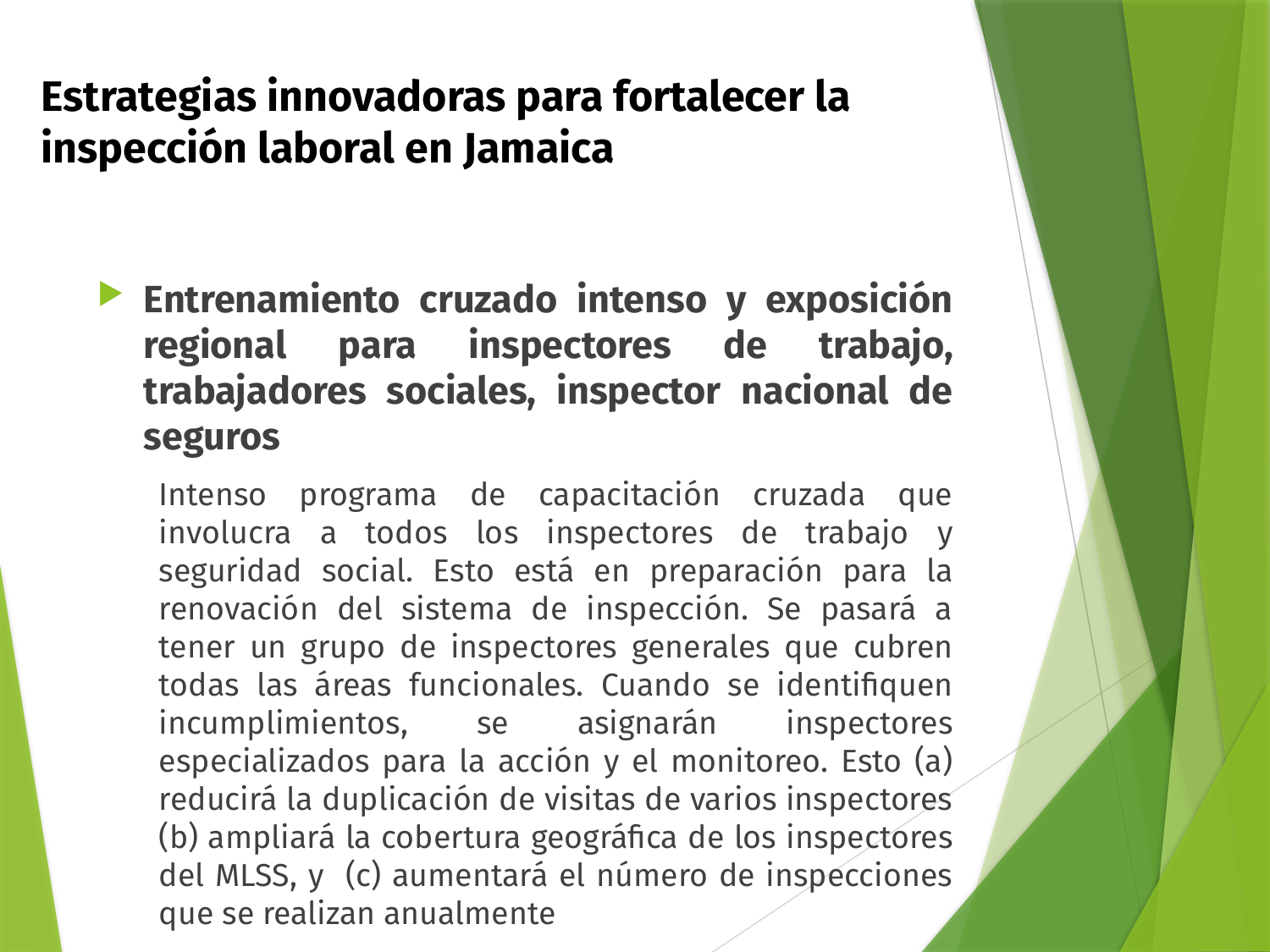

# Estrategias innovadoras para fortalecer la inspección laboral en Jamaica
Entrenamiento cruzado intenso y exposición regional para inspectores de trabajo, trabajadores sociales, inspector nacional de seguros
Intenso programa de capacitación cruzada que involucra a todos los inspectores de trabajo y seguridad social. Esto está en preparación para la renovación del sistema de inspección. Se pasará a tener un grupo de inspectores generales que cubren todas las áreas funcionales. Cuando se identifiquen incumplimientos, se asignarán inspectores especializados para la acción y el monitoreo. Esto (a) reducirá la duplicación de visitas de varios inspectores (b) ampliará la cobertura geográfica de los inspectores del MLSS, y  (c) aumentará el número de inspecciones que se realizan anualmente